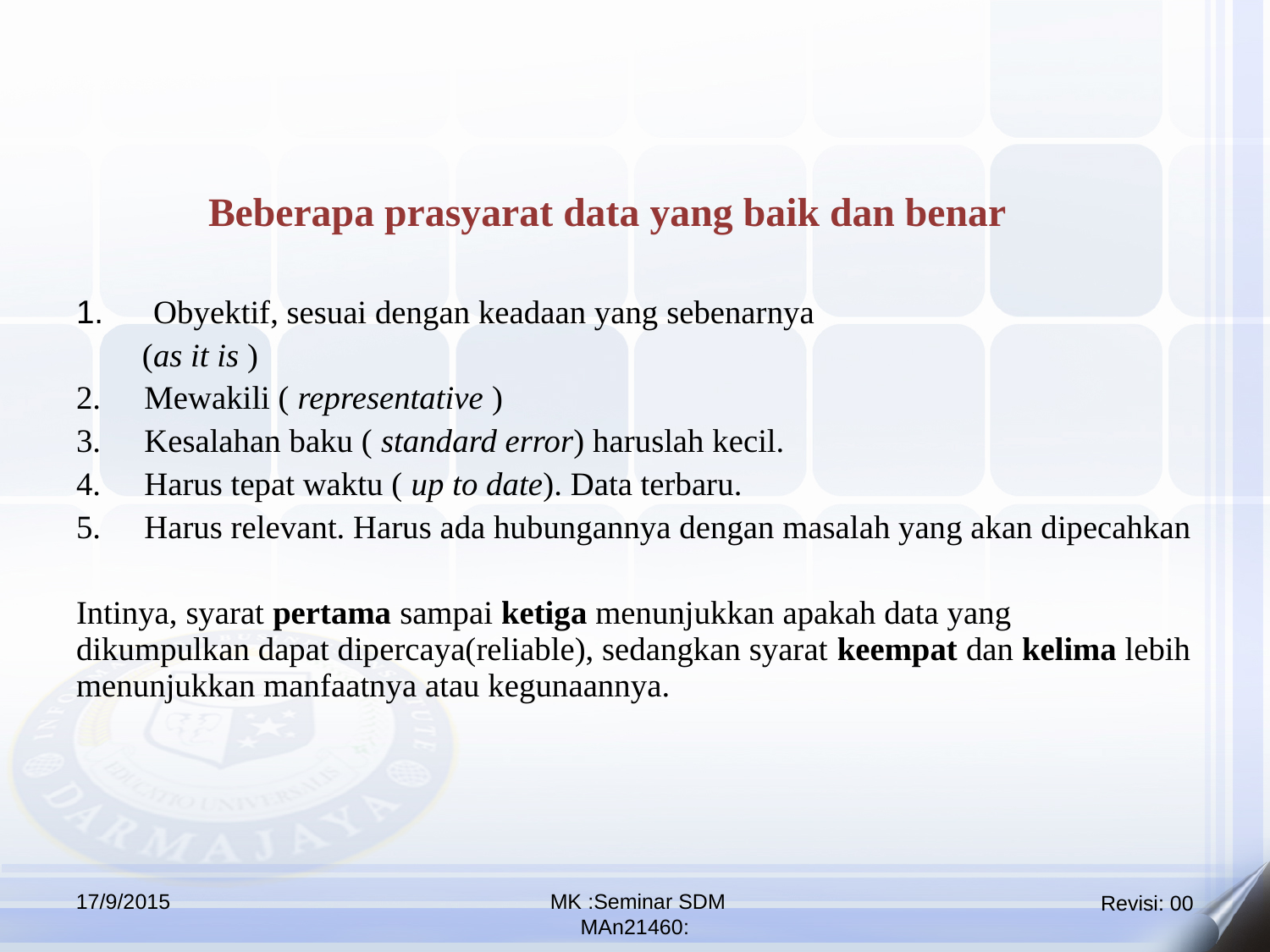

Beberapa prasyarat data yang baik dan benar

 Obyektif, sesuai dengan keadaan yang sebenarnya
        (as it is )
Mewakili ( representative )
Kesalahan baku ( standard error) haruslah kecil.
Harus tepat waktu ( up to date). Data terbaru.
Harus relevant. Harus ada hubungannya dengan masalah yang akan dipecahkan

Intinya, syarat pertama sampai ketiga menunjukkan apakah data yang dikumpulkan dapat dipercaya(reliable), sedangkan syarat keempat dan kelima lebih menunjukkan manfaatnya atau kegunaannya.

17/9/2015
 MK :Seminar SDM
MAn21460: